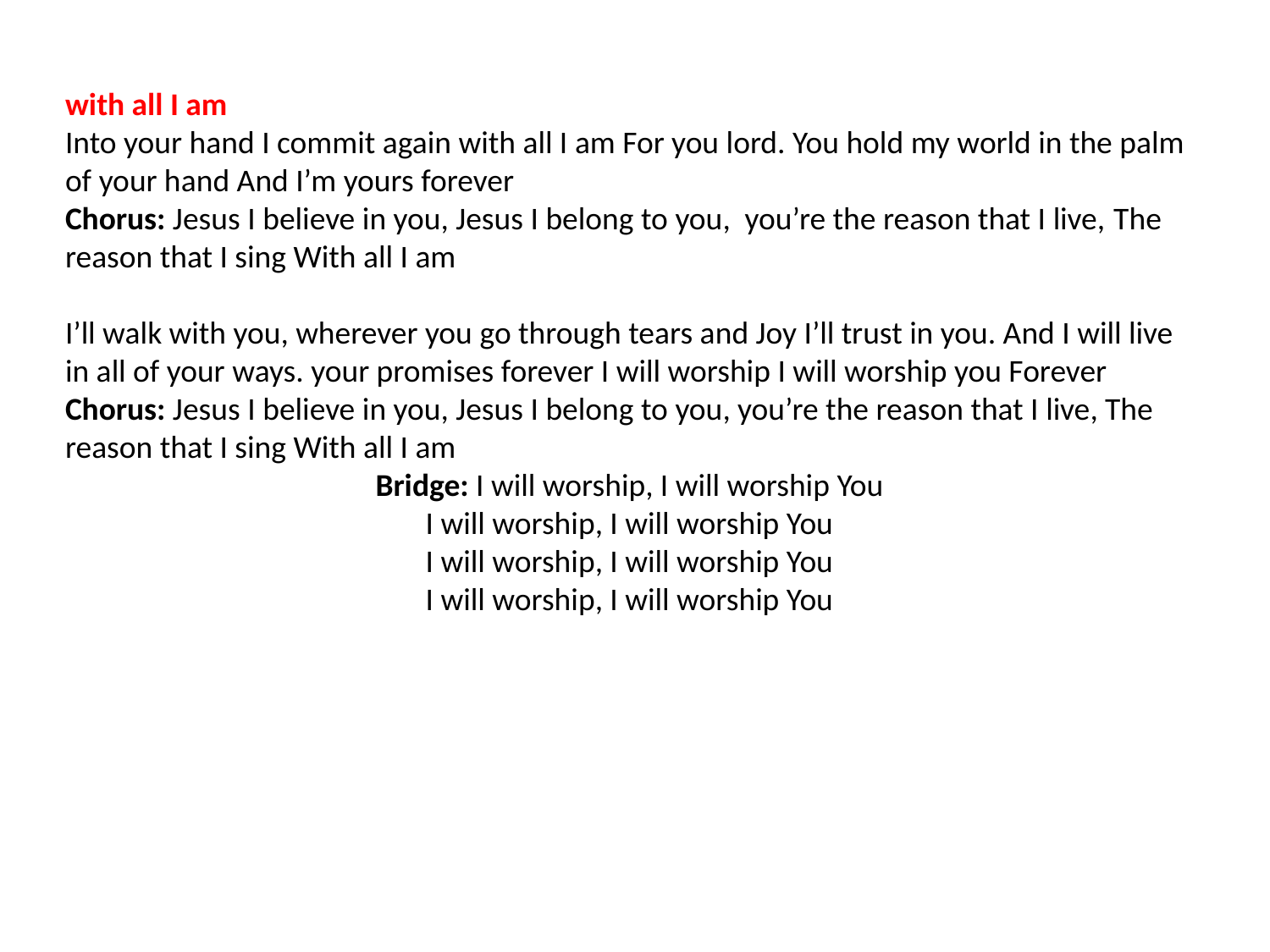

with all I am
Into your hand I commit again with all I am For you lord. You hold my world in the palm of your hand And I’m yours forever
Chorus: Jesus I believe in you, Jesus I belong to you,  you’re the reason that I live,​ The reason that I sing With all I am

I’ll walk with you, wherever you go through tears and Joy I’ll trust in you. And I will live in all of your ways. your promises forever I will worship I will worship you Forever
Chorus: Jesus I believe in you, Jesus I belong to you, you’re the reason that I live, The reason that I sing With all I am
Bridge: I will worship, I will worship You
I will worship, I will worship You
I will worship, I will worship You
I will worship, I will worship You